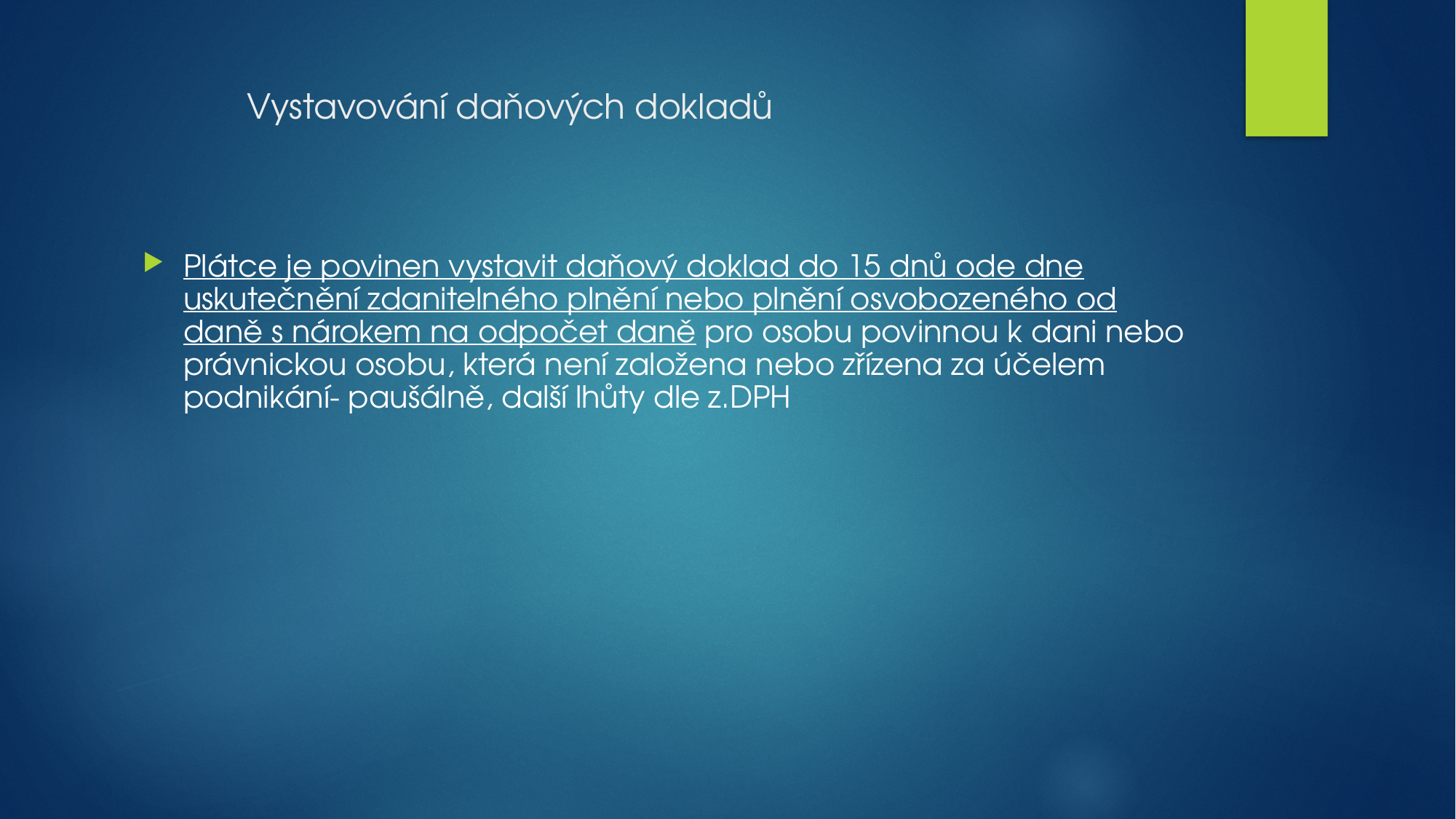

# Vystavování daňových dokladů
Plátce je povinen vystavit daňový doklad do 15 dnů ode dne uskutečnění zdanitelného plnění nebo plnění osvobozeného od daně s nárokem na odpočet daně pro osobu povinnou k dani nebo právnickou osobu, která není založena nebo zřízena za účelem podnikání- paušálně, další lhůty dle z.DPH